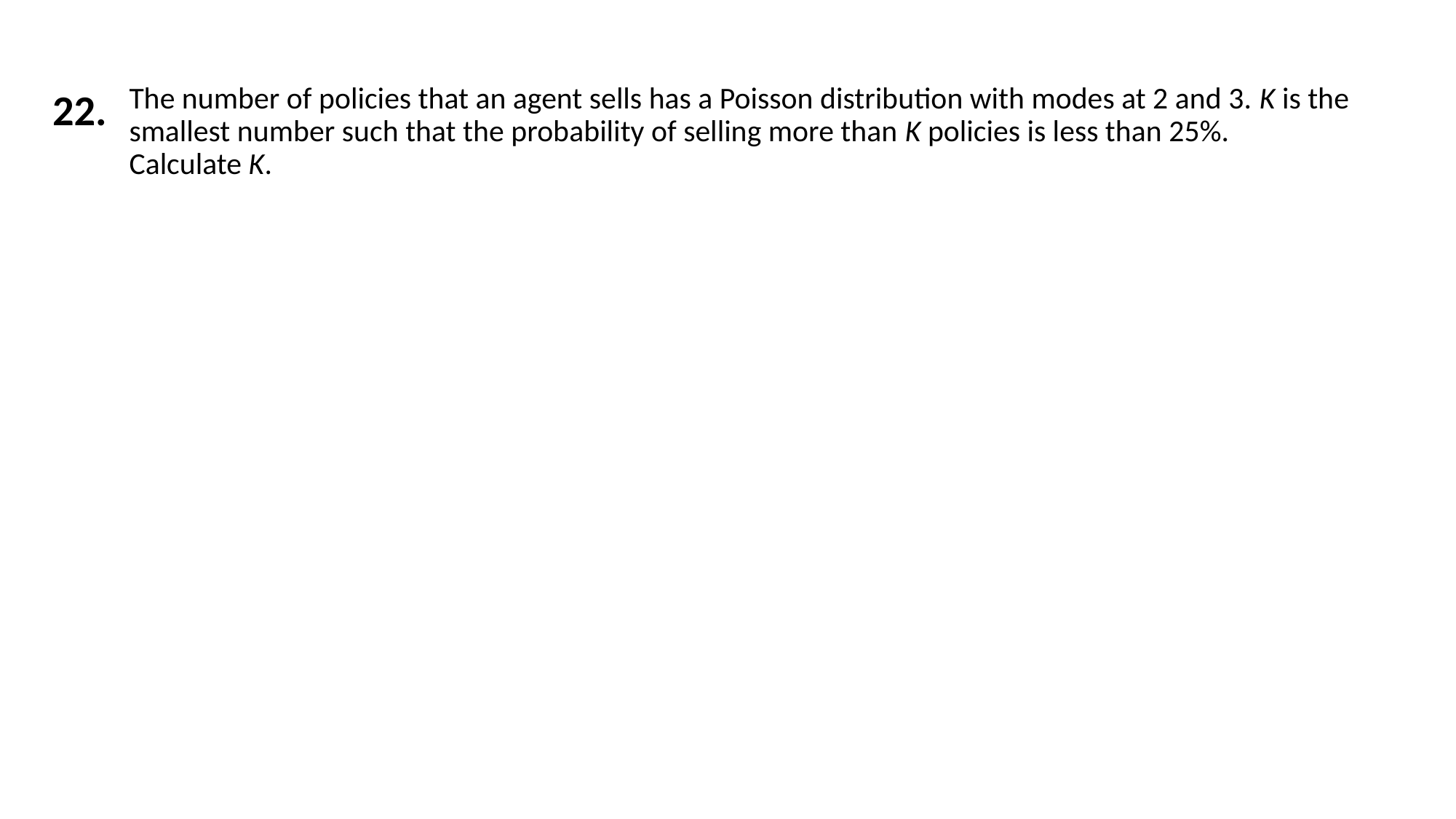

22.
The number of policies that an agent sells has a Poisson distribution with modes at 2 and 3. K is the smallest number such that the probability of selling more than K policies is less than 25%.      Calculate K.